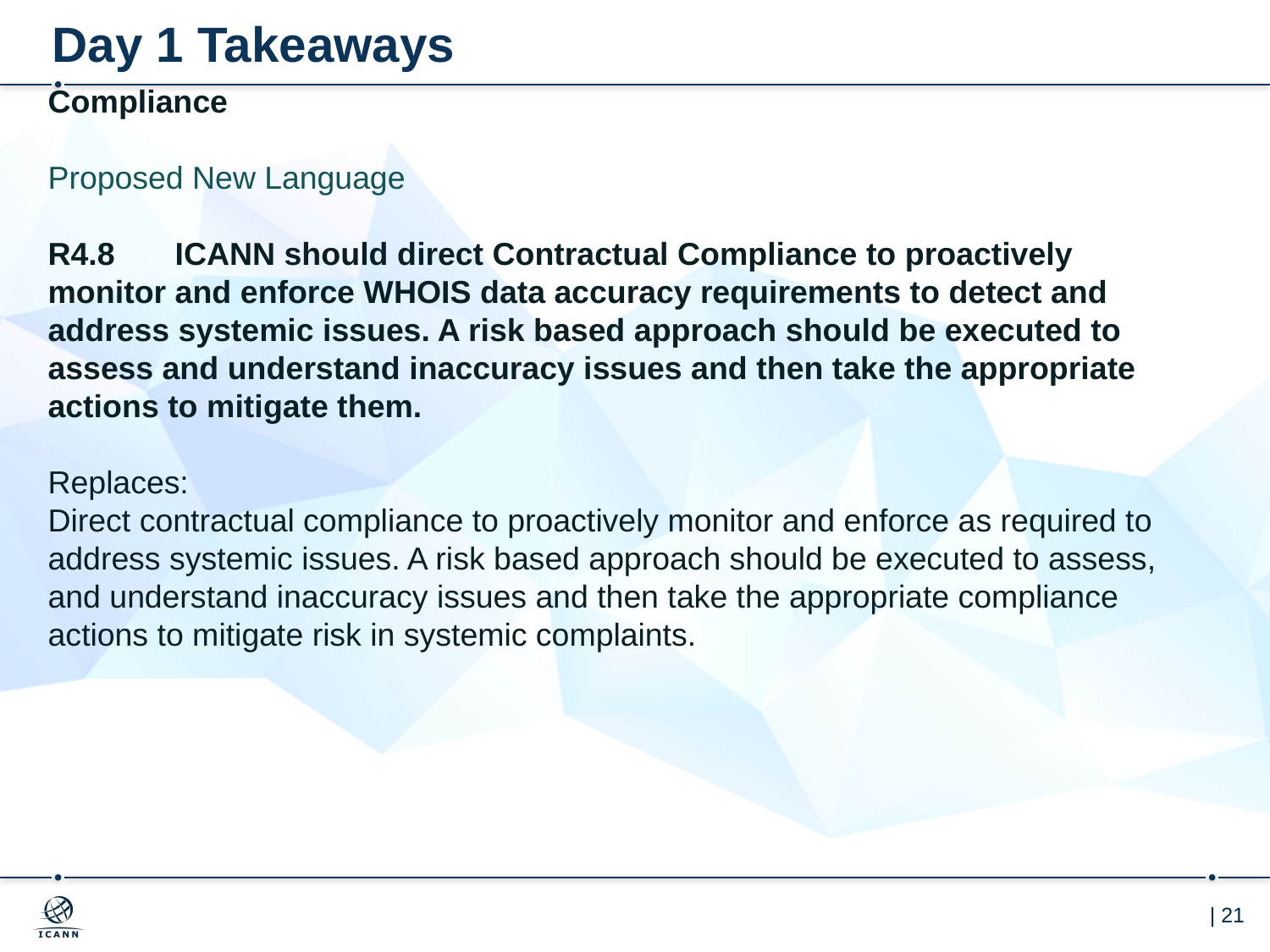

# Day 1 Takeaways
Compliance

Proposed New Language

R4.8	ICANN should direct Contractual Compliance to proactively monitor and enforce WHOIS data accuracy requirements to detect and address systemic issues. A risk based approach should be executed to assess and understand inaccuracy issues and then take the appropriate actions to mitigate them.

Replaces:
Direct contractual compliance to proactively monitor and enforce as required to address systemic issues. A risk based approach should be executed to assess, and understand inaccuracy issues and then take the appropriate compliance actions to mitigate risk in systemic complaints.